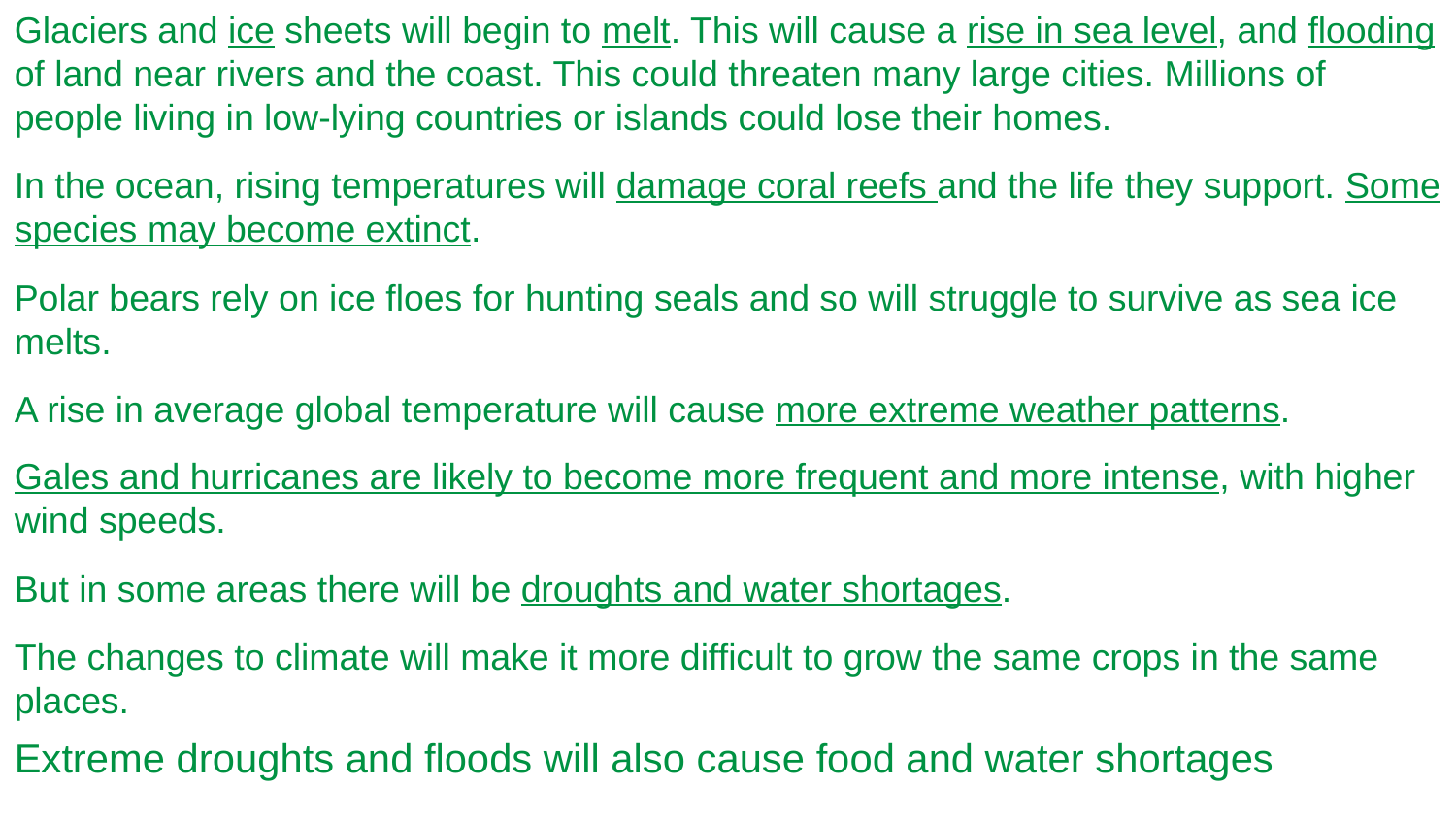

Glaciers and ice sheets will begin to melt. This will cause a rise in sea level, and flooding of land near rivers and the coast. This could threaten many large cities. Millions of people living in low-lying countries or islands could lose their homes.
In the ocean, rising temperatures will damage coral reefs and the life they support. Some species may become extinct.
Polar bears rely on ice floes for hunting seals and so will struggle to survive as sea ice melts.
A rise in average global temperature will cause more extreme weather patterns.
Gales and hurricanes are likely to become more frequent and more intense, with higher wind speeds.
But in some areas there will be droughts and water shortages.
The changes to climate will make it more difficult to grow the same crops in the same places.
Extreme droughts and floods will also cause food and water shortages